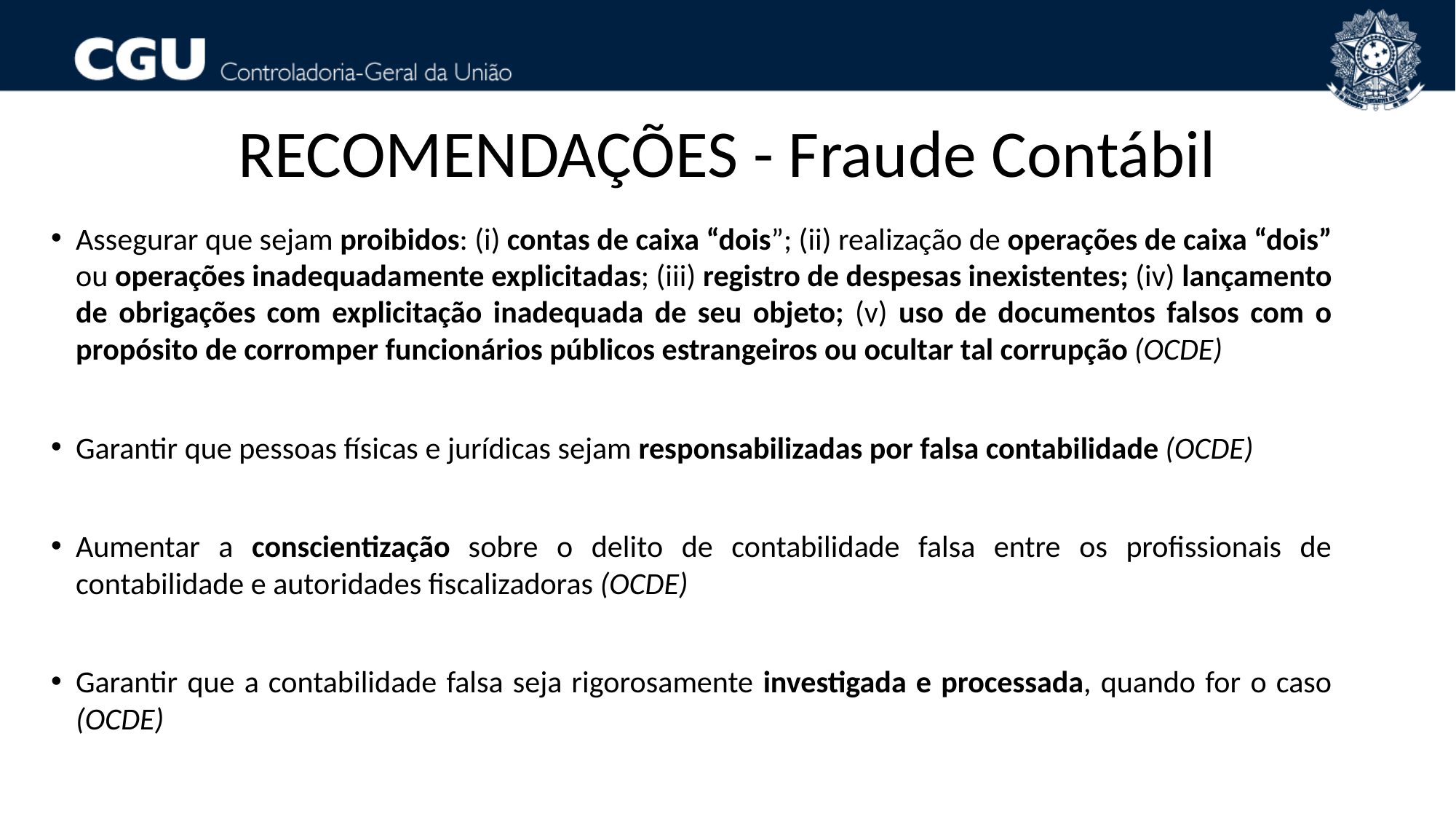

RECOMENDAÇÕES - Fraude Contábil
Assegurar que sejam proibidos: (i) contas de caixa “dois”; (ii) realização de operações de caixa “dois” ou operações inadequadamente explicitadas; (iii) registro de despesas inexistentes; (iv) lançamento de obrigações com explicitação inadequada de seu objeto; (v) uso de documentos falsos com o propósito de corromper funcionários públicos estrangeiros ou ocultar tal corrupção (OCDE)

Garantir que pessoas físicas e jurídicas sejam responsabilizadas por falsa contabilidade (OCDE)

Aumentar a conscientização sobre o delito de contabilidade falsa entre os profissionais de contabilidade e autoridades fiscalizadoras (OCDE)

Garantir que a contabilidade falsa seja rigorosamente investigada e processada, quando for o caso (OCDE)